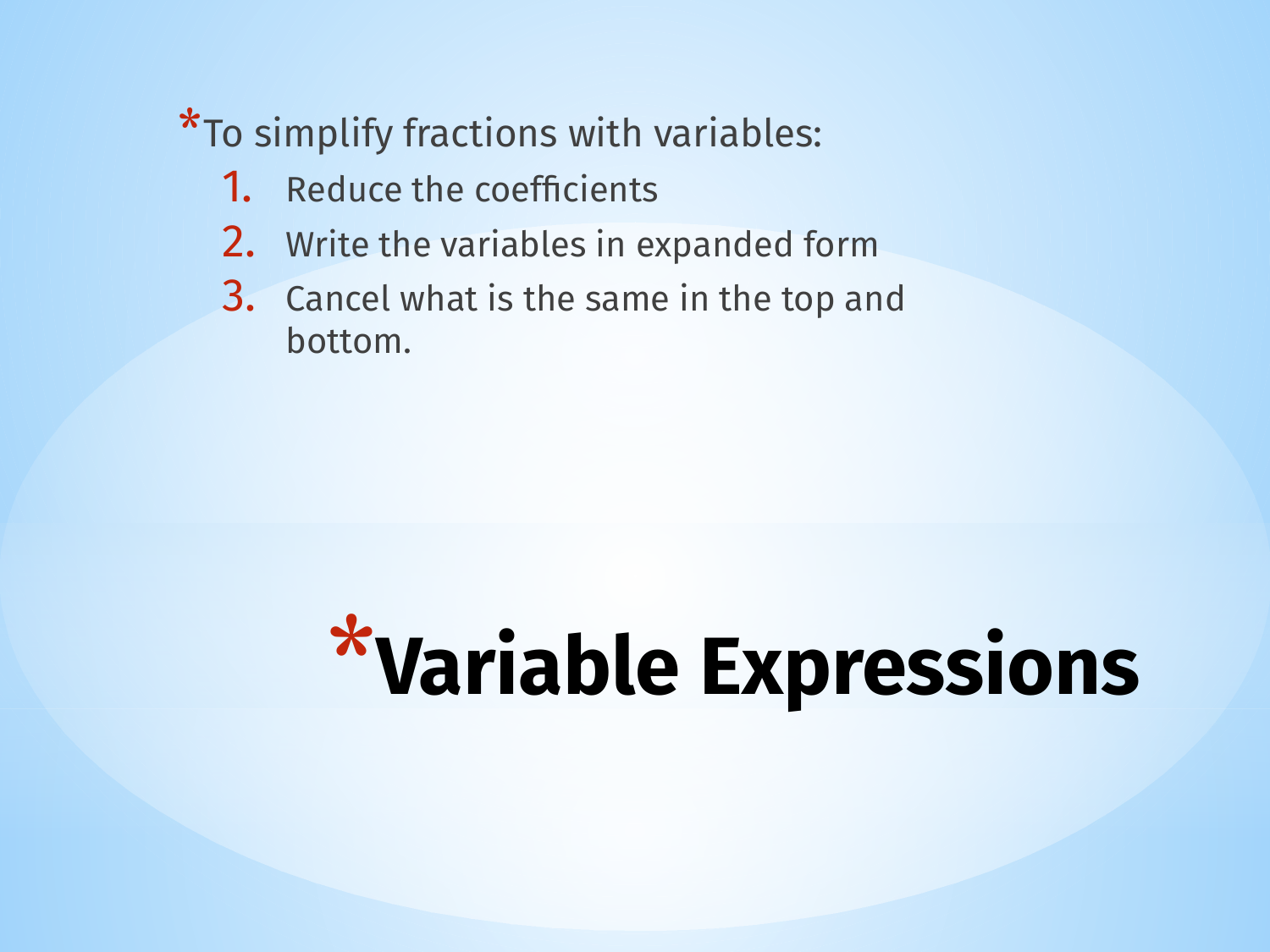

To simplify fractions with variables:
Reduce the coefficients
Write the variables in expanded form
Cancel what is the same in the top and bottom.
# Variable Expressions